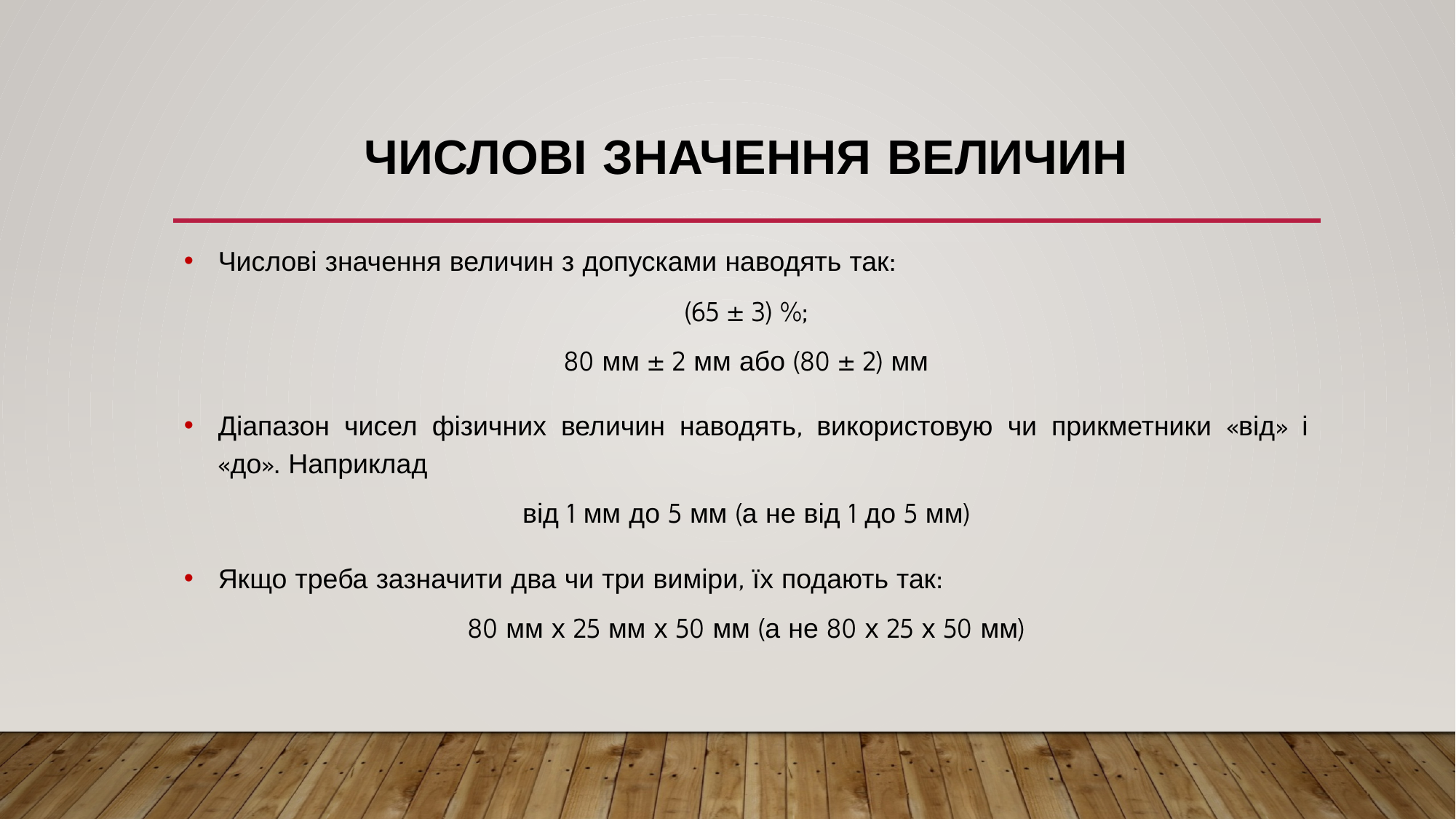

# Числові значення величин
Числові значення величин з допусками наводять так:
(65 ± 3) %;
80 мм ± 2 мм або (80 ± 2) мм
Діапазон чисел фізичних величин наводять, використовую чи прикметники «від» і «до». Наприклад
від 1 мм до 5 мм (а не від 1 до 5 мм)
Якщо треба зазначити два чи три виміри, їх подають так:
80 мм х 25 мм х 50 мм (а не 80 х 25 х 50 мм)